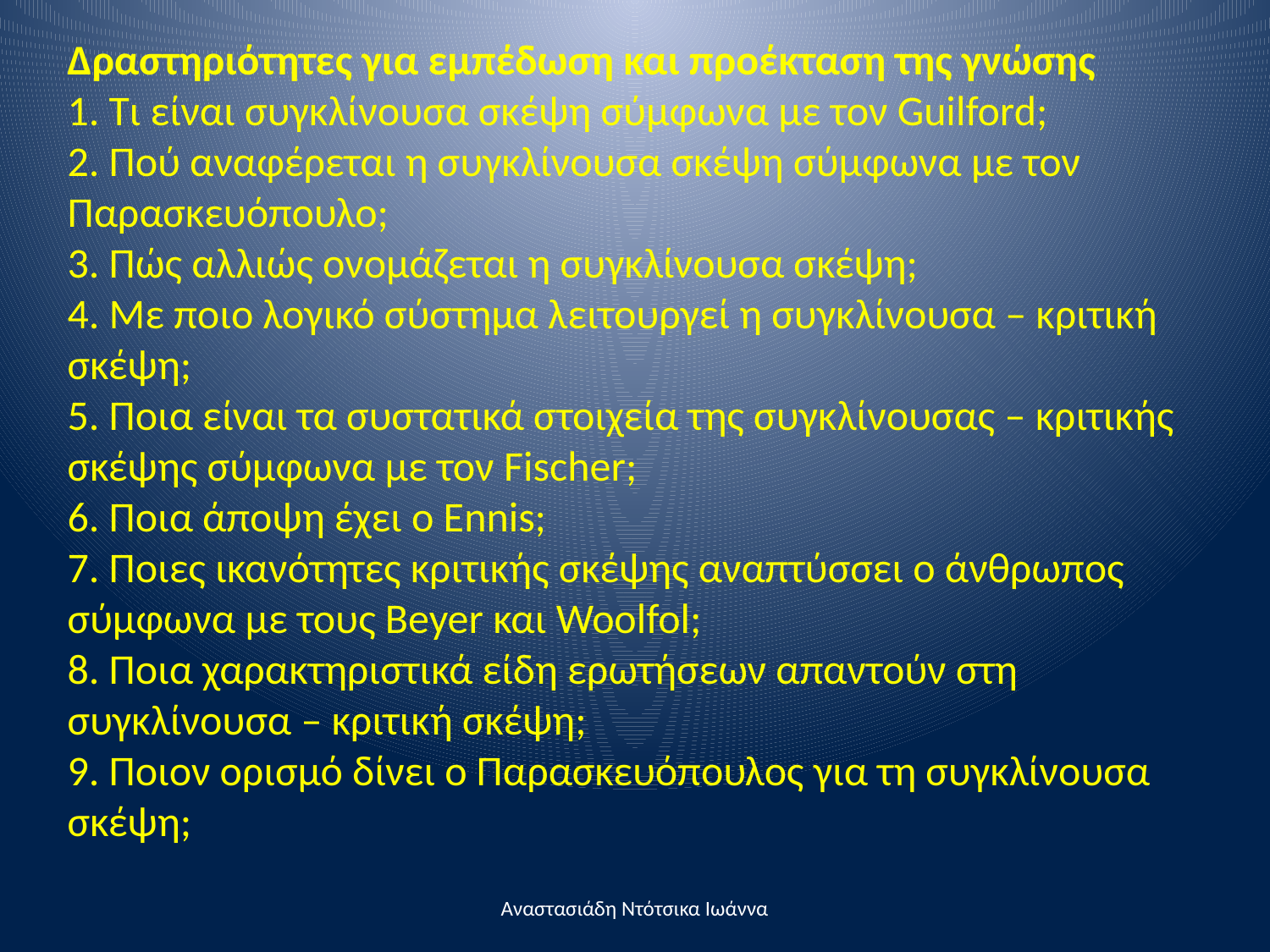

Δραστηριότητες για εμπέδωση και προέκταση της γνώσης
1. Τι είναι συγκλίνουσα σκέψη σύμφωνα με τον Guilford;
2. Πού αναφέρεται η συγκλίνουσα σκέψη σύμφωνα με τον Παρασκευόπουλο;
3. Πώς αλλιώς ονομάζεται η συγκλίνουσα σκέψη;
4. Mε ποιο λογικό σύστημα λειτουργεί η συγκλίνουσα – κριτική σκέψη;
5. Ποια είναι τα συστατικά στοιχεία της συγκλίνουσας – κριτικής σκέψης σύμφωνα με τον Fischer;
6. Ποια άποψη έχει ο Ennis;
7. Ποιες ικανότητες κριτικής σκέψης αναπτύσσει ο άνθρωπος σύμφωνα με τους Beyer και Woolfol;
8. Ποια χαρακτηριστικά είδη ερωτήσεων απαντούν στη συγκλίνουσα – κριτική σκέψη;
9. Ποιον ορισμό δίνει ο Παρασκευόπουλος για τη συγκλίνουσα σκέψη;
Αναστασιάδη Ντότσικα Ιωάννα